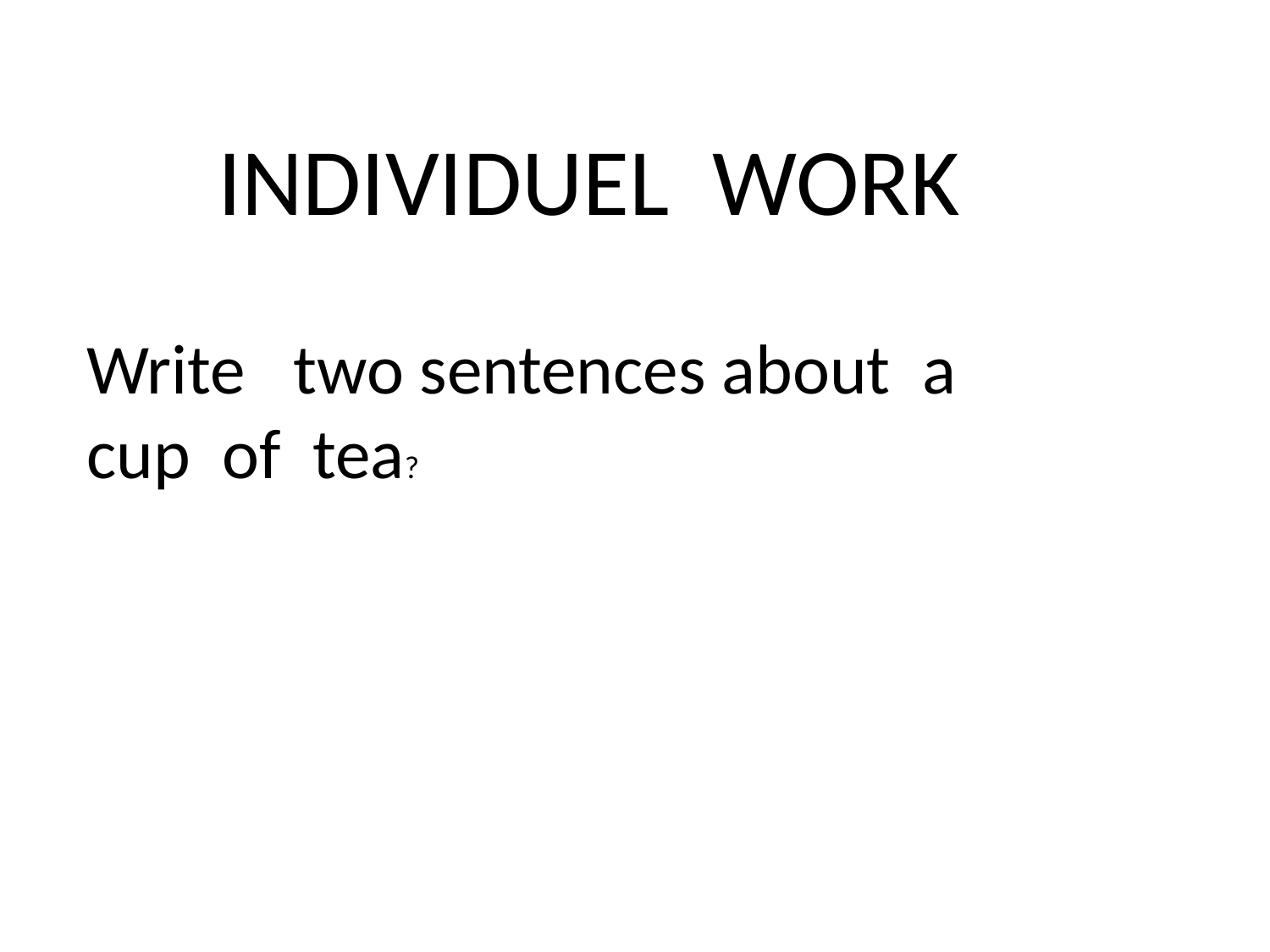

INDIVIDUEL  WORK

Write   two sentences about  a  cup  of  tea?